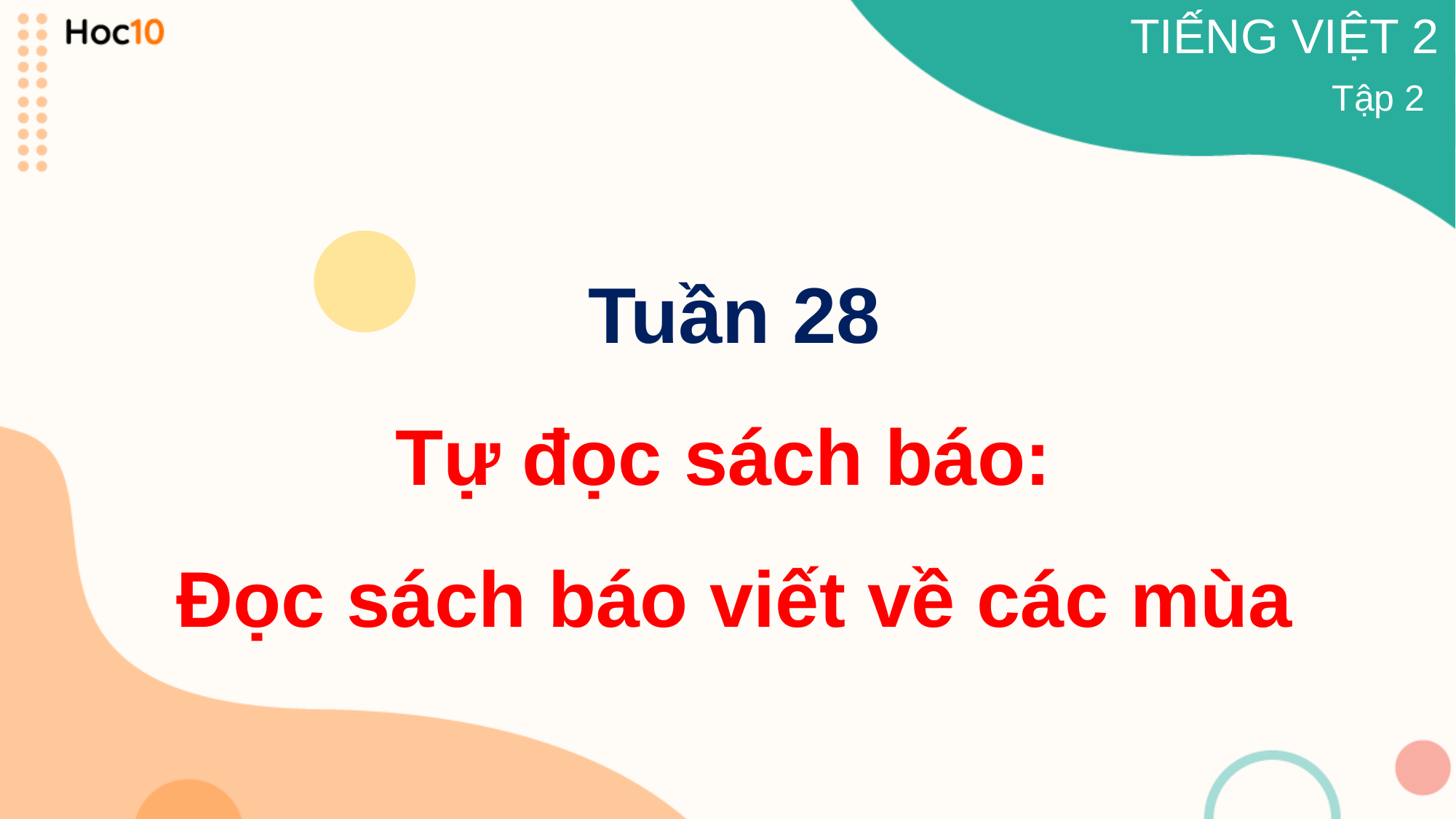

TIẾNG VIỆT 2
Tập 2
Tuần 28
Tự đọc sách báo:
Đọc sách báo viết về các mùa